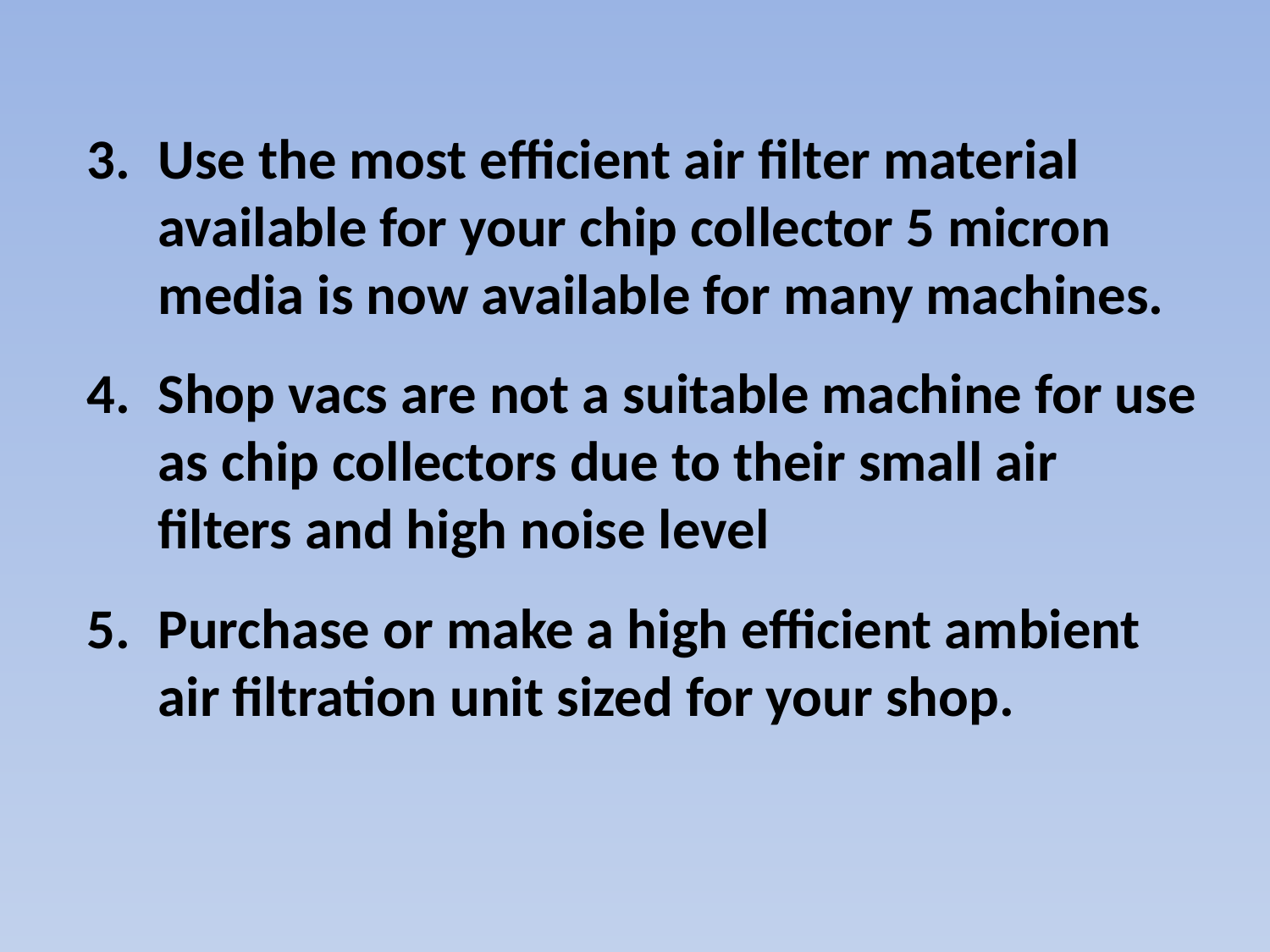

Use the most efficient air filter material available for your chip collector 5 micron media is now available for many machines.
Shop vacs are not a suitable machine for use as chip collectors due to their small air filters and high noise level
Purchase or make a high efficient ambient air filtration unit sized for your shop.